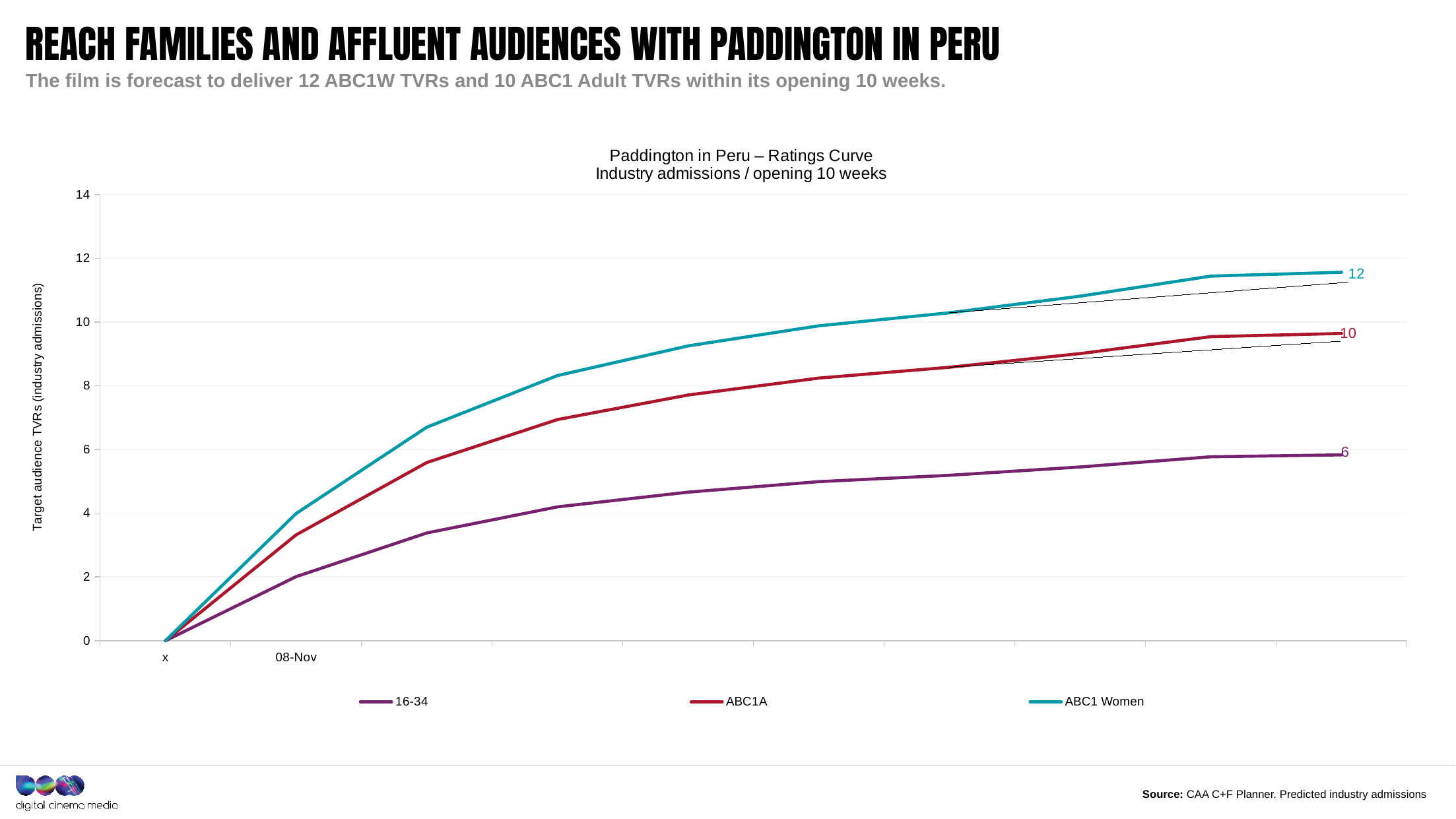

# reach families and affluent audiences with Paddington in Peru
The film is forecast to deliver 12 ABC1W TVRs and 10 ABC1 Adult TVRs within its opening 10 weeks.

### Chart: Paddington in Peru – Ratings Curve
Industry admissions / opening 10 weeks

| Category | 16-34 | ABC1A | ABC1 Women  |
|---|---|---|---|
| x | 0.0 | 0.0 | 0.0 |
| 08-Nov | 2.01 | 3.32 | 3.99 |
Source: CAA C+F Planner. Predicted industry admissions